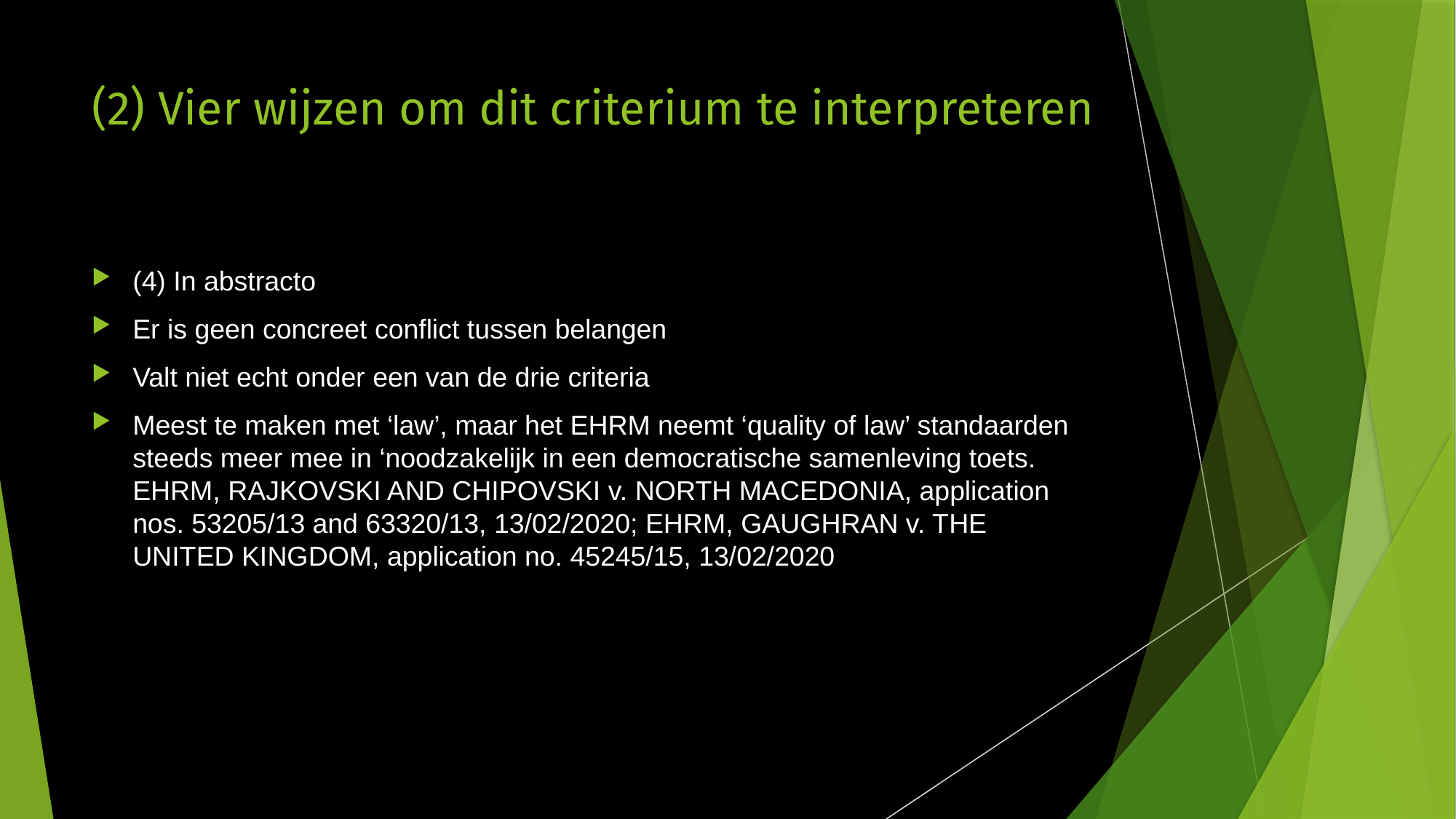

# (2) Vier wijzen om dit criterium te interpreteren
(4) In abstracto
Er is geen concreet conflict tussen belangen
Valt niet echt onder een van de drie criteria
Meest te maken met ‘law’, maar het EHRM neemt ‘quality of law’ standaarden steeds meer mee in ‘noodzakelijk in een democratische samenleving toets. EHRM, RAJKOVSKI AND CHIPOVSKI v. NORTH MACEDONIA, application nos. 53205/13 and 63320/13, 13/02/2020; EHRM, GAUGHRAN v. THE UNITED KINGDOM, application no. 45245/15, 13/02/2020